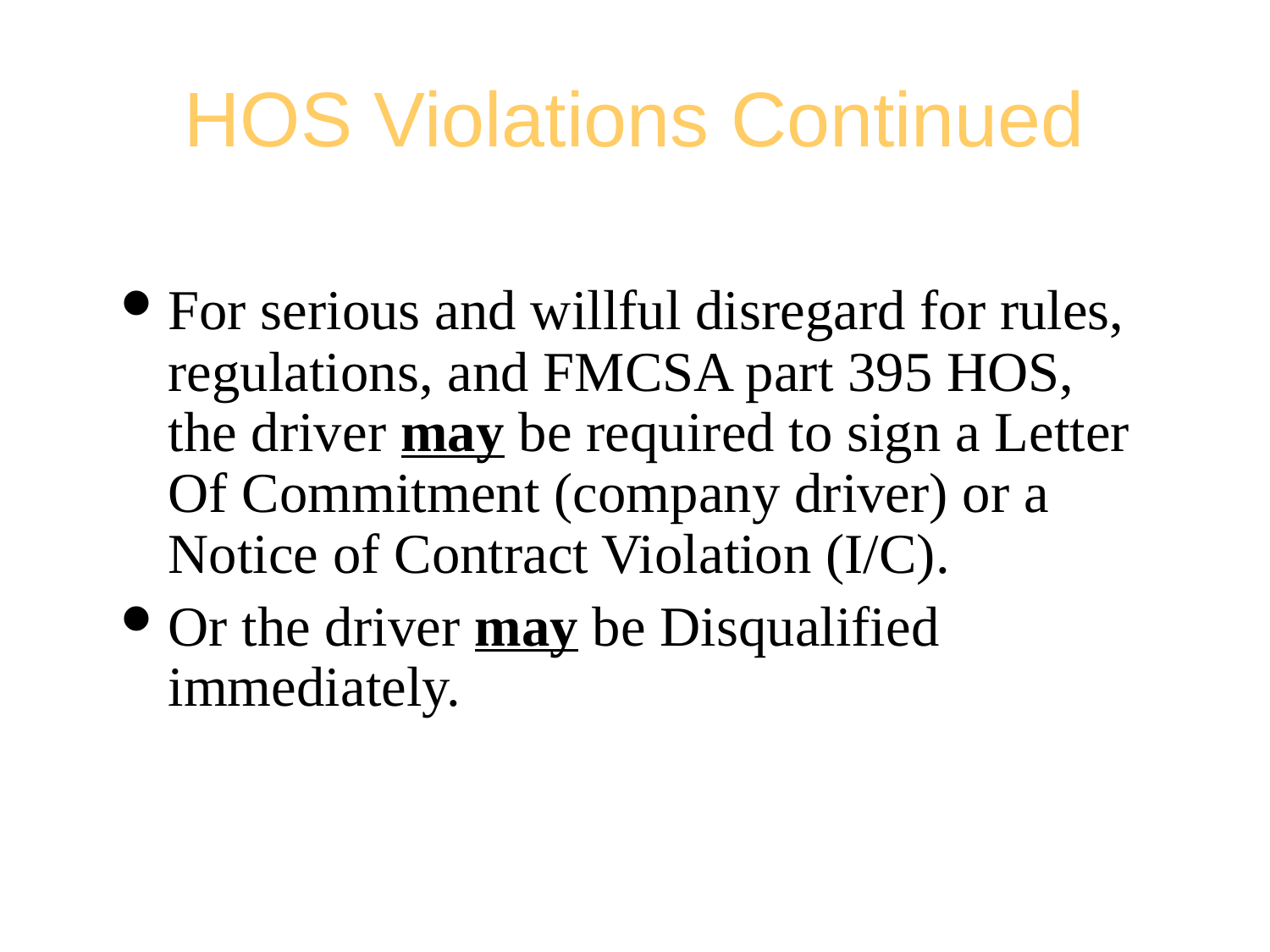

# HOS Violations Continued
For serious and willful disregard for rules, regulations, and FMCSA part 395 HOS, the driver may be required to sign a Letter Of Commitment (company driver) or a Notice of Contract Violation (I/C).
Or the driver may be Disqualified immediately.